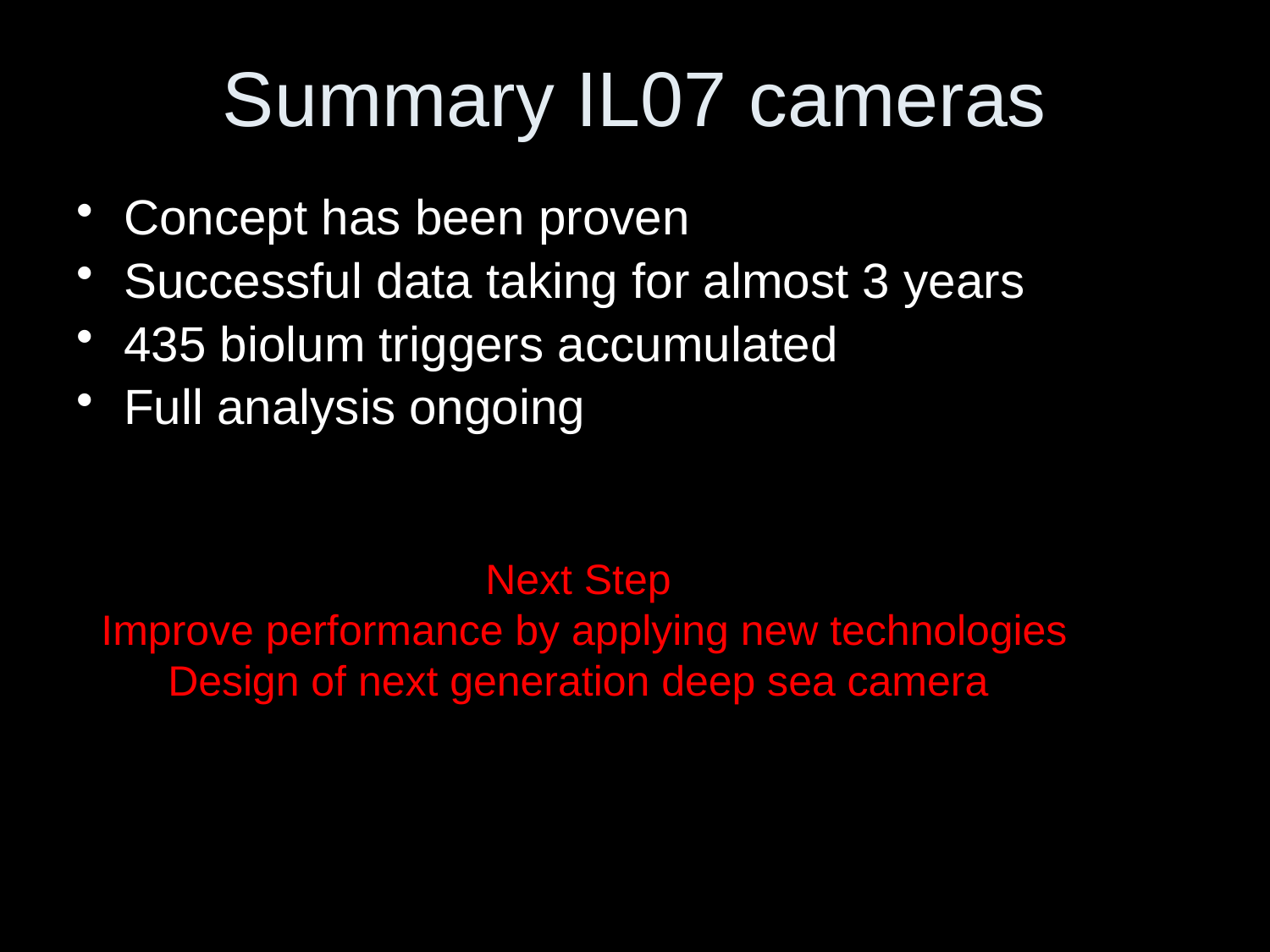

# Summary IL07 cameras
Concept has been proven
Successful data taking for almost 3 years
435 biolum triggers accumulated
Full analysis ongoing
Next Step
 Improve performance by applying new technologies
Design of next generation deep sea camera